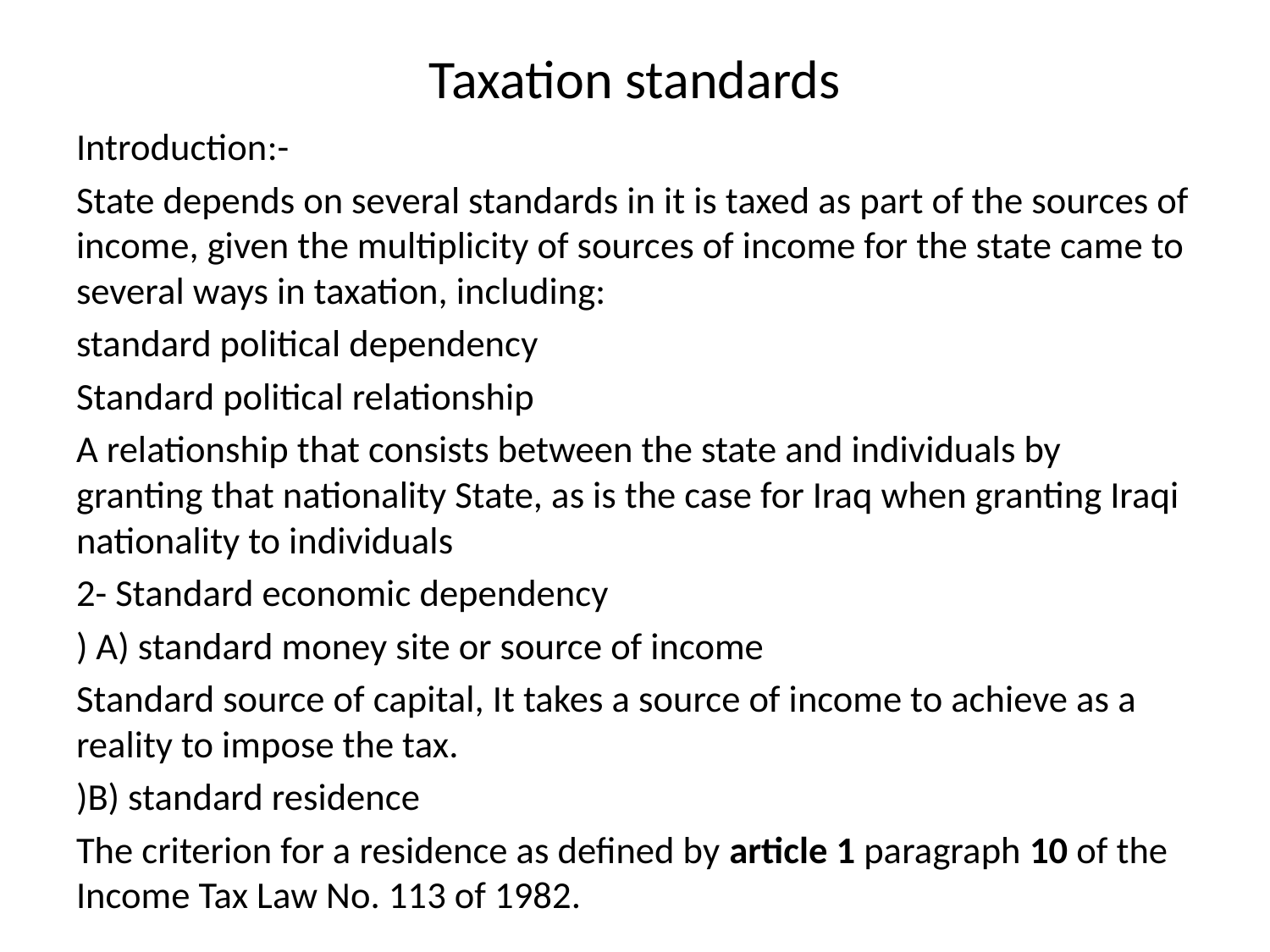

# Taxation standards
Introduction:-
State depends on several standards in it is taxed as part of the sources of income, given the multiplicity of sources of income for the state came to several ways in taxation, including:
standard political dependency
Standard political relationship
A relationship that consists between the state and individuals by granting that nationality State, as is the case for Iraq when granting Iraqi nationality to individuals
2- Standard economic dependency
) A) standard money site or source of income
Standard source of capital, It takes a source of income to achieve as a reality to impose the tax.
)B) standard residence
The criterion for a residence as defined by article 1 paragraph 10 of the Income Tax Law No. 113 of 1982.